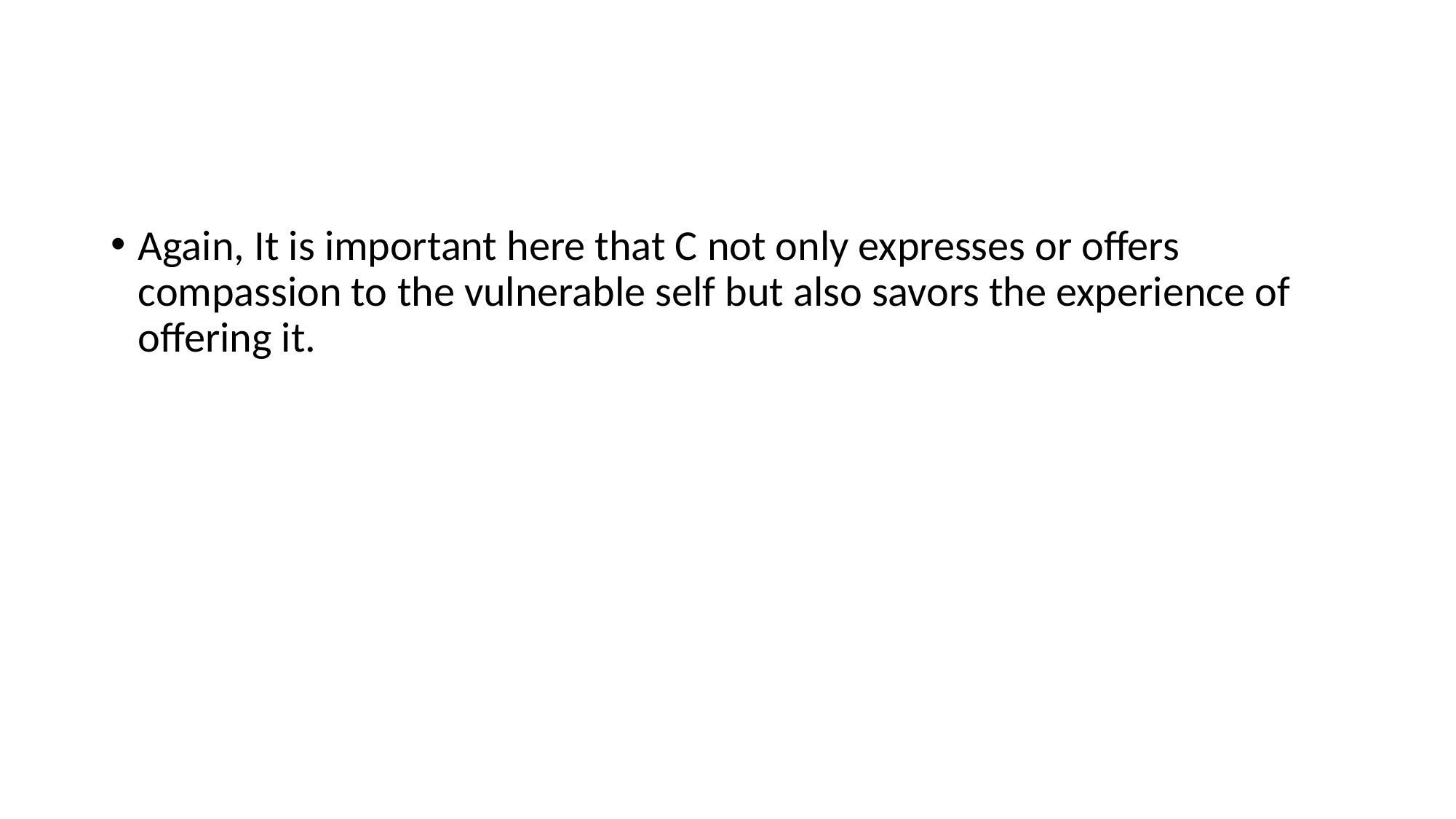

#
Again, It is important here that C not only expresses or offers compassion to the vulnerable self but also savors the experience of offering it.